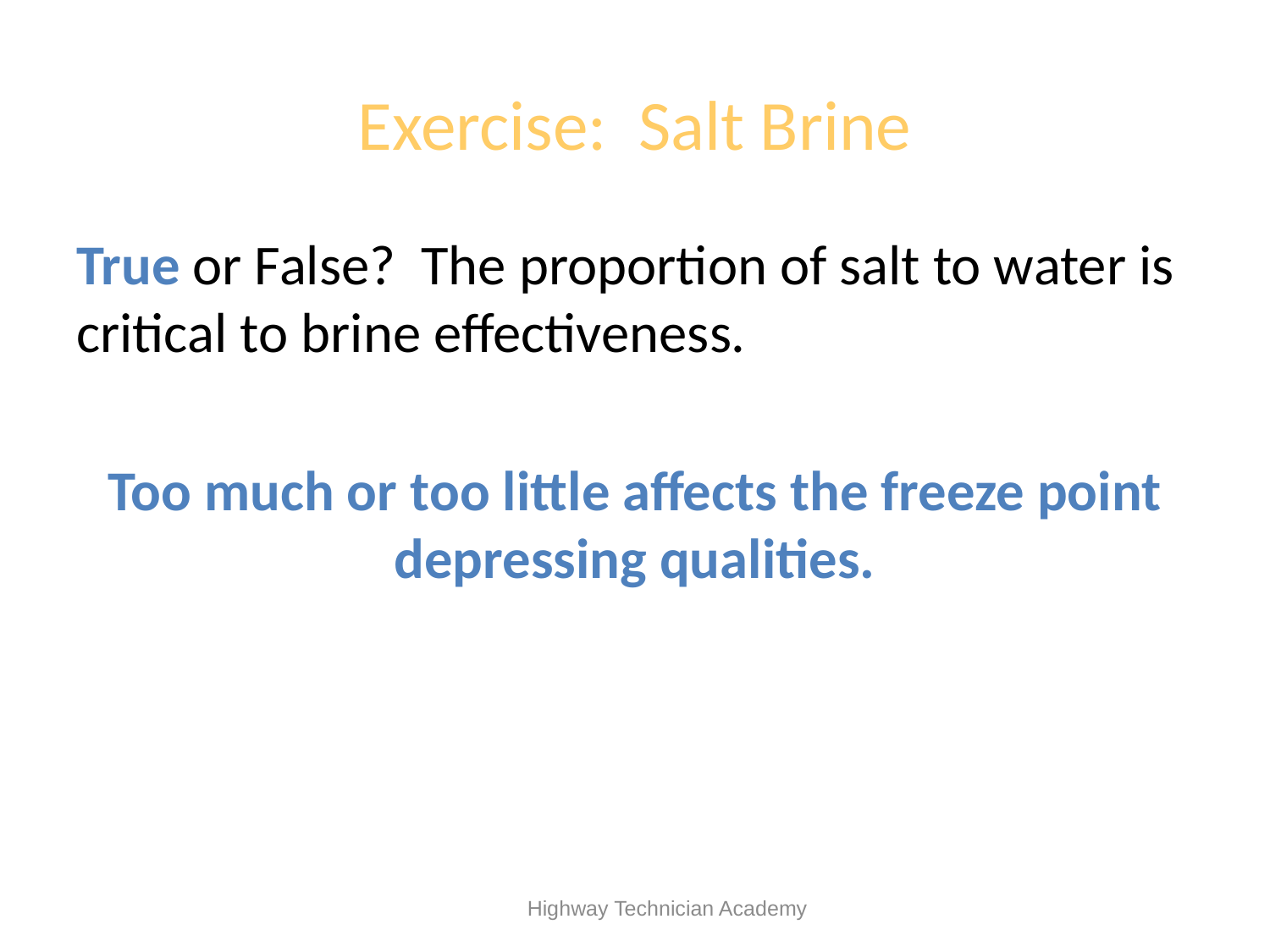

# Exercise:  Salt Brine
True or False?  The proportion of salt to water is critical to brine effectiveness.

Too much or too little affects the freeze point depressing qualities.
           Highway Technician Academy